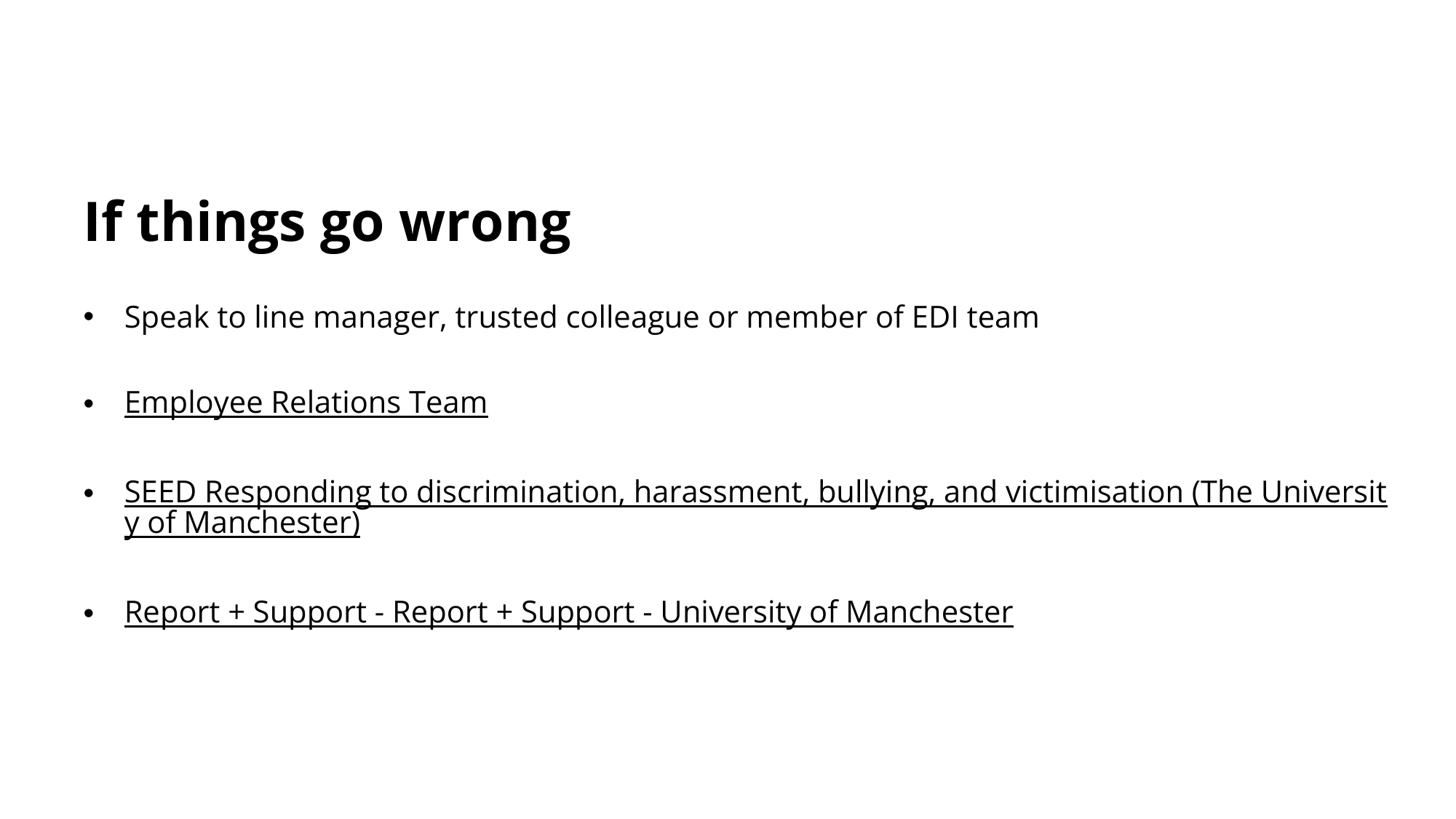

# If things go wrong
Speak to line manager, trusted colleague or member of EDI team

Employee Relations Team

SEED Responding to discrimination, harassment, bullying, and victimisation (The University of Manchester)

Report + Support - Report + Support - University of Manchester